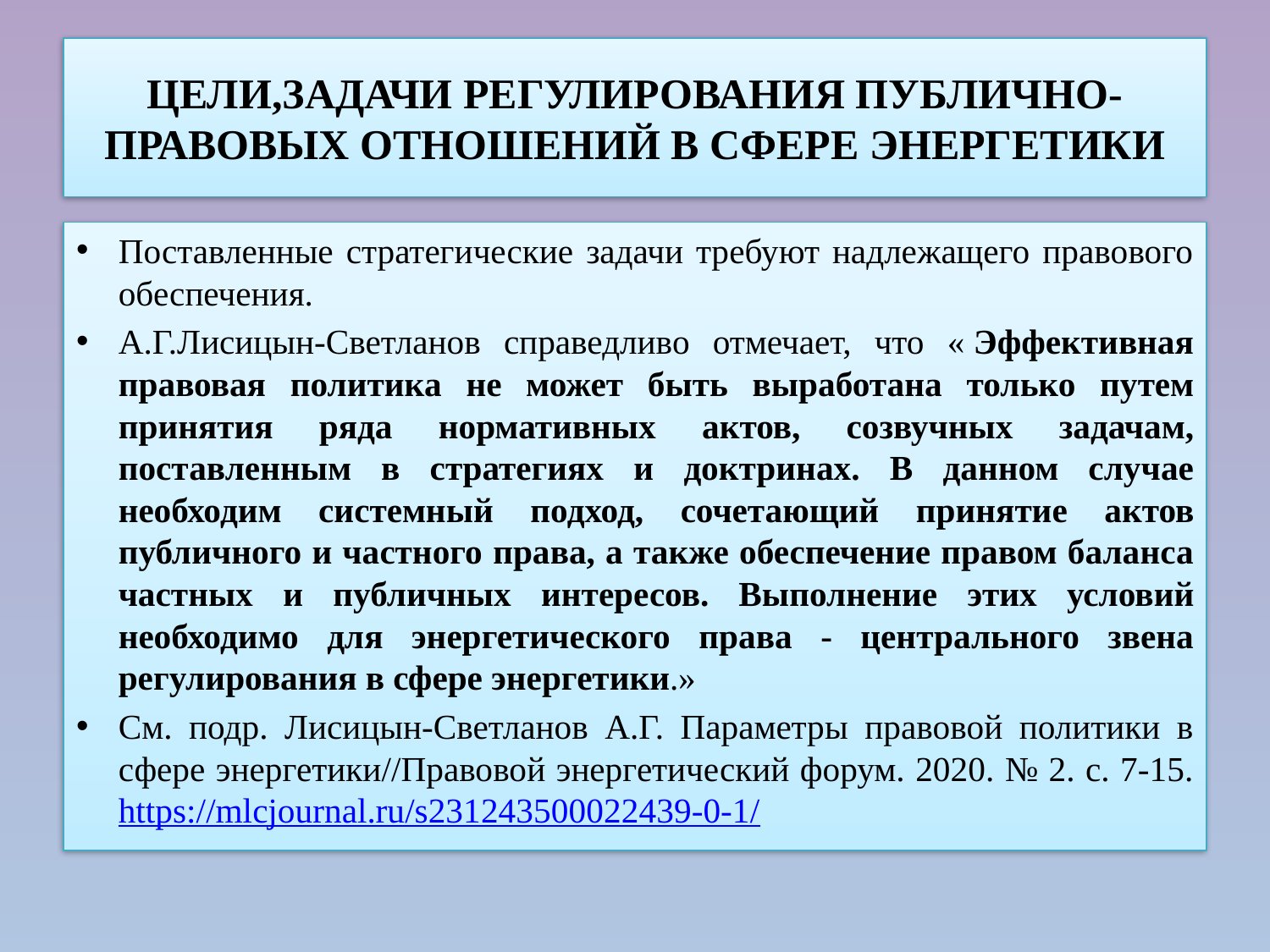

# ЦЕЛИ,ЗАДАЧИ РЕГУЛИРОВАНИЯ ПУБЛИЧНО-ПРАВОВЫХ ОТНОШЕНИЙ В СФЕРЕ ЭНЕРГЕТИКИ
Поставленные стратегические задачи требуют надлежащего правового обеспечения.
А.Г.Лисицын-Светланов справедливо отмечает, что « Эффективная правовая политика не может быть выработана только путем принятия ряда нормативных актов, созвучных задачам, поставленным в стратегиях и доктринах. В данном случае необходим системный подход, сочетающий принятие актов публичного и частного права, а также обеспечение правом баланса частных и публичных интересов. Выполнение этих условий необходимо для энергетического права - центрального звена регулирования в сфере энергетики.»
См. подр. Лисицын-Светланов А.Г. Параметры правовой политики в сфере энергетики//Правовой энергетический форум. 2020. № 2. с. 7-15. https://mlcjournal.ru/s231243500022439-0-1/